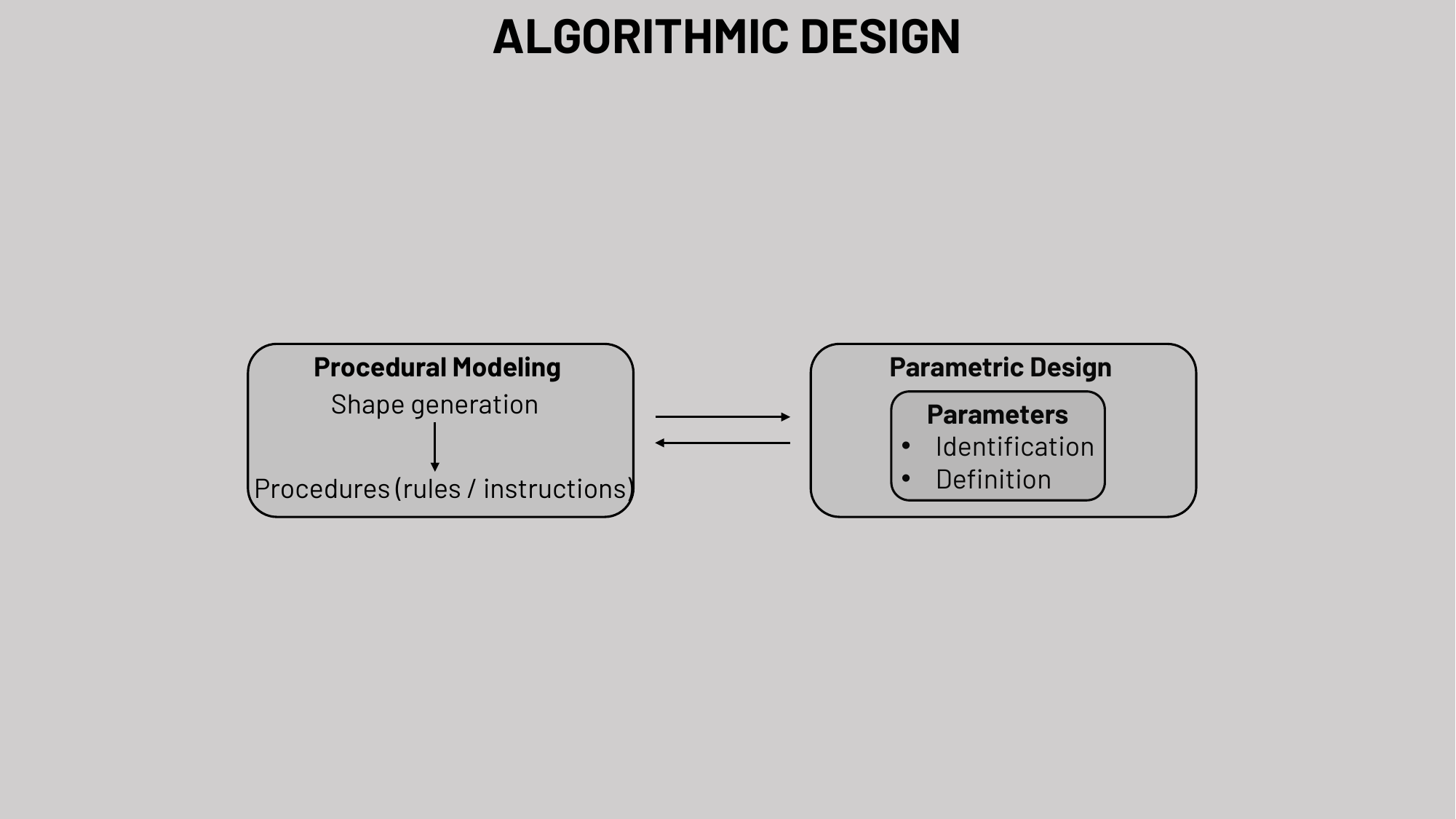

ALGORITHMIC DESIGN

Procedural Modeling

Parametric Design
Shape generation
Parameters

Identification
Definition
Procedures (rules / instructions)